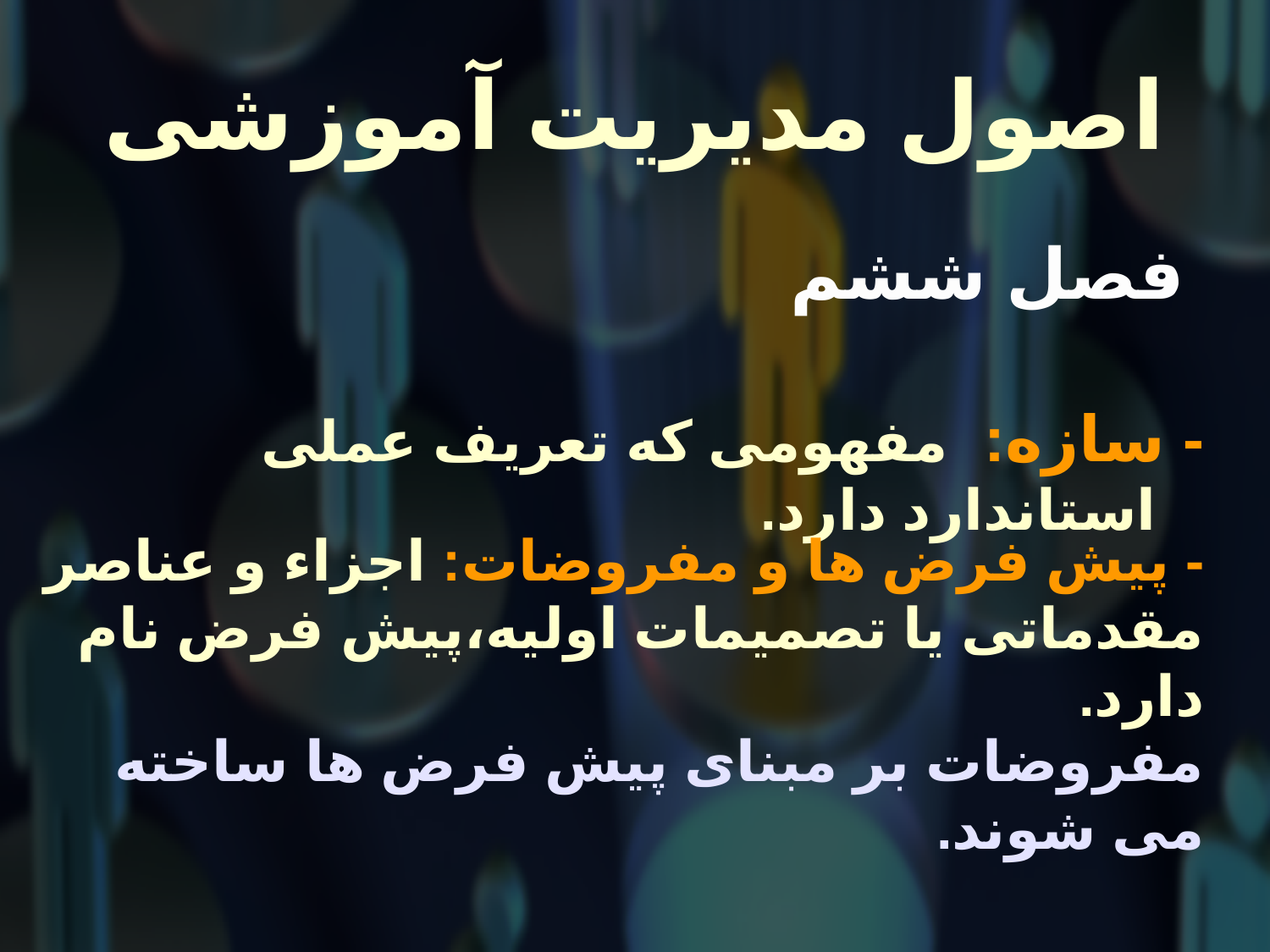

# اصول مدیریت آموزشی
 فصل ششم

- سازه:  مفهومی که تعریف عملی استاندارد دارد.
- پیش فرض ها و مفروضات: اجزاء و عناصر مقدماتی یا تصمیمات اولیه،پیش فرض نام دارد.
مفروضات بر مبنای پیش فرض ها ساخته می شوند.